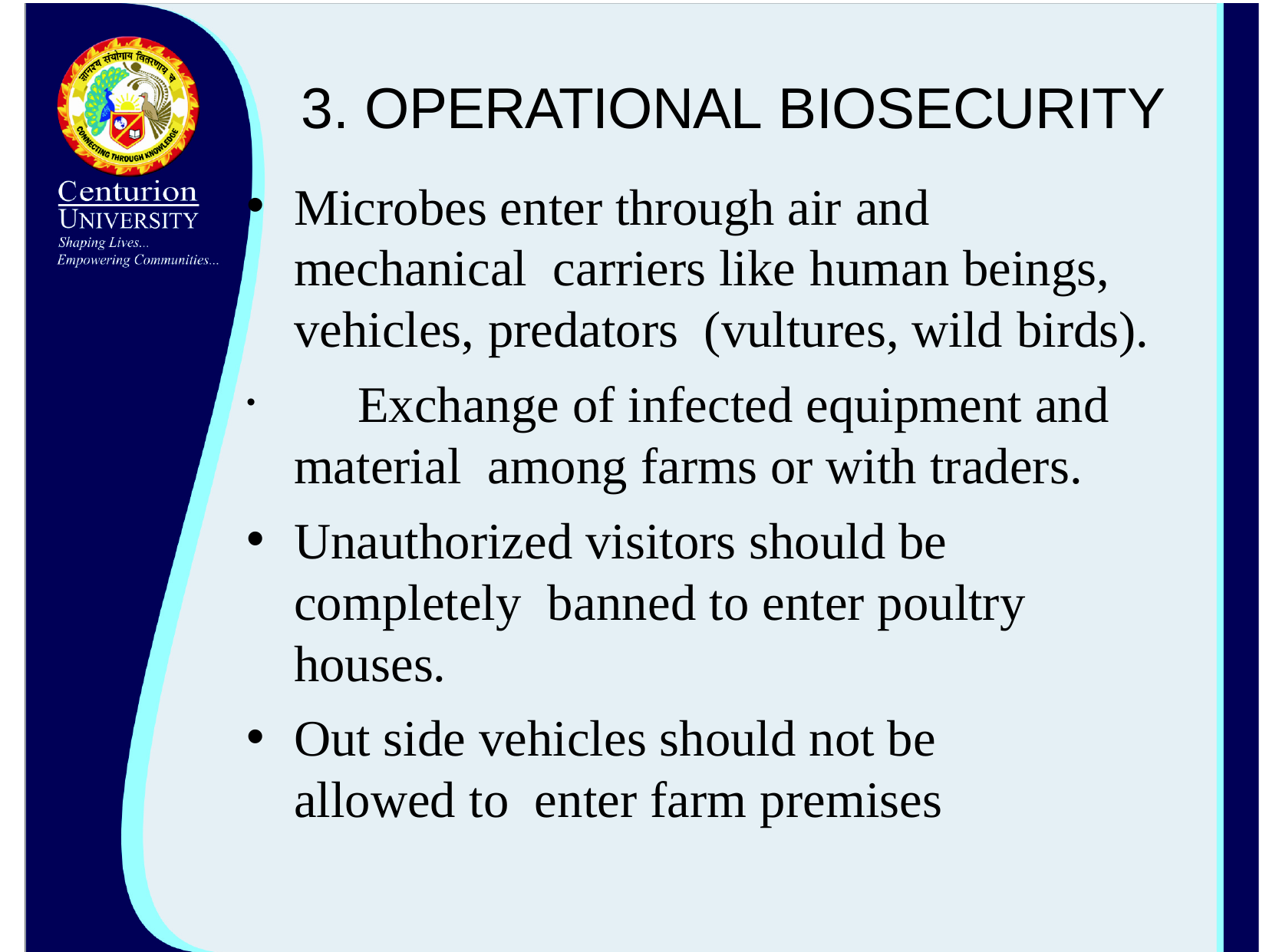

# 3. OPERATIONAL BIOSECURITY
Microbes enter through air and mechanical  carriers like human beings, vehicles, predators  (vultures, wild birds).
	Exchange of infected equipment and material  among farms or with traders.
Unauthorized visitors should be completely  banned to enter poultry houses.
Out side vehicles should not be allowed to  enter farm premises